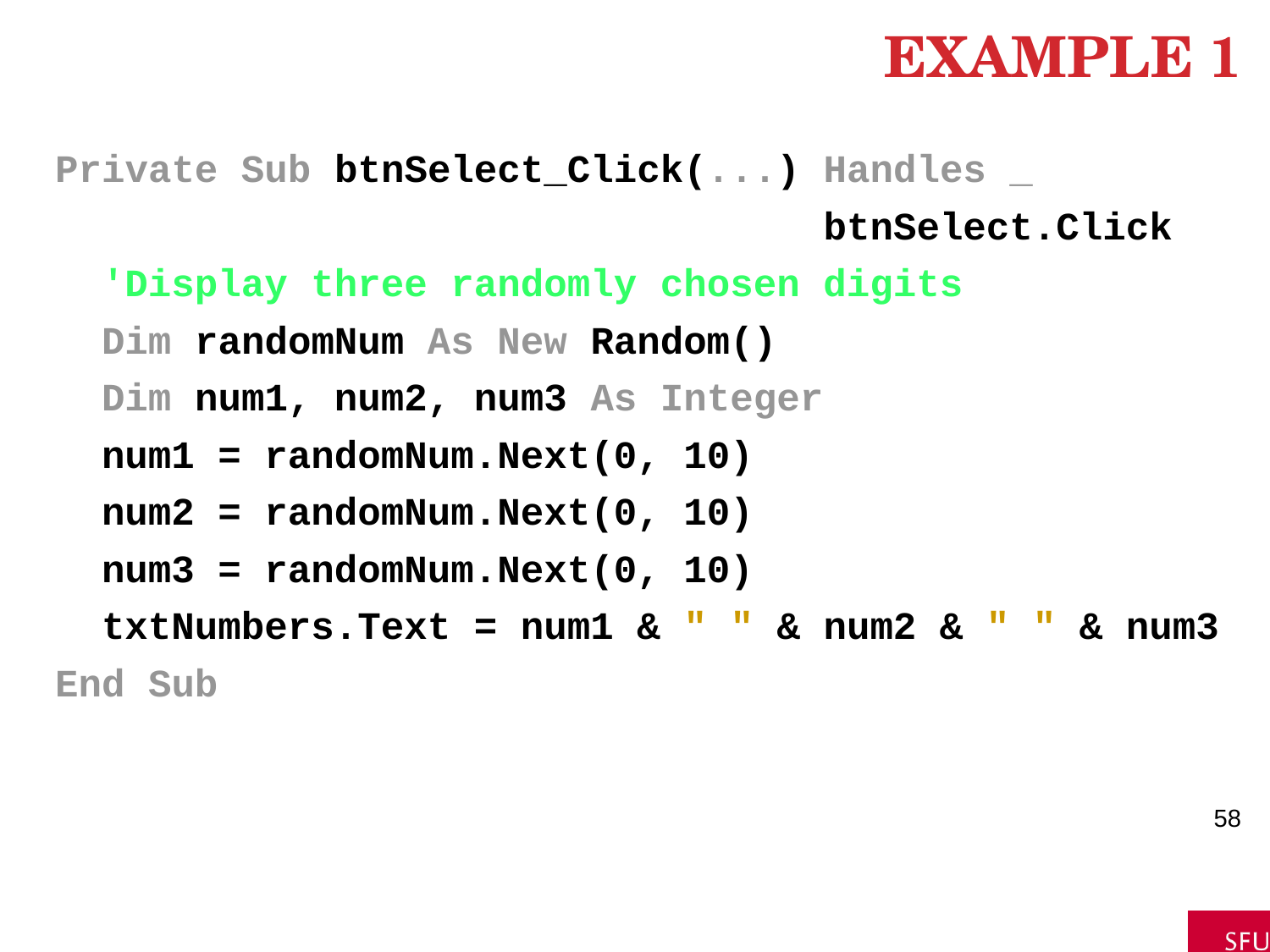

# Example 1
Private Sub btnSelect_Click(...) Handles _
                                 btnSelect.Click
  'Display three randomly chosen digits
  Dim randomNum As New Random()
  Dim num1, num2, num3 As Integer
  num1 = randomNum.Next(0, 10)
  num2 = randomNum.Next(0, 10)
  num3 = randomNum.Next(0, 10)
  txtNumbers.Text = num1 & " " & num2 & " " & num3
End Sub
58